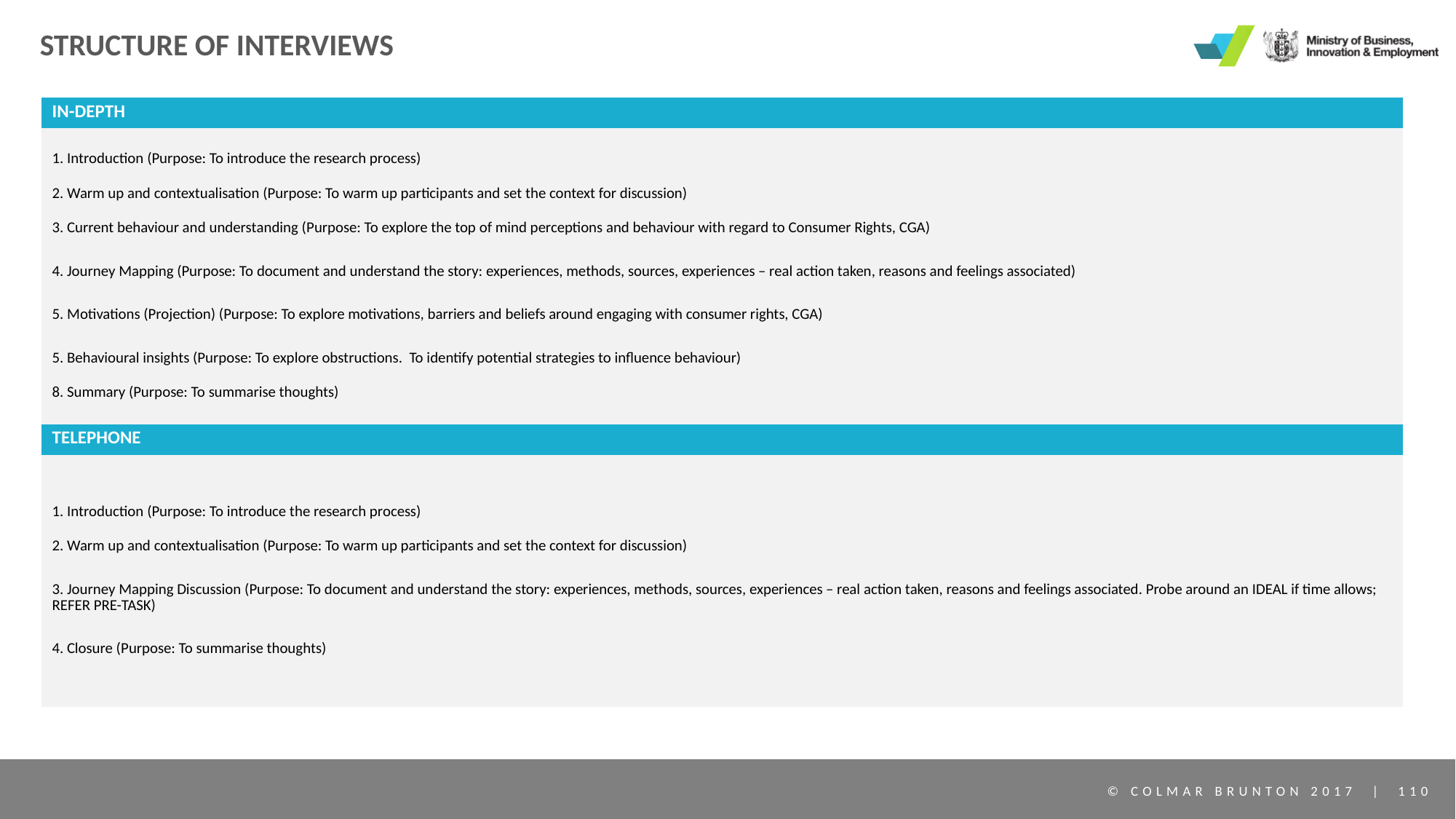

# STRUCTURE OF INTERVIEWS
| IN-DEPTH |
| --- |
| 1. Introduction (Purpose: To introduce the research process) 2. Warm up and contextualisation (Purpose: To warm up participants and set the context for discussion) 3. Current behaviour and understanding (Purpose: To explore the top of mind perceptions and behaviour with regard to Consumer Rights, CGA) 4. Journey Mapping (Purpose: To document and understand the story: experiences, methods, sources, experiences – real action taken, reasons and feelings associated) 5. Motivations (Projection) (Purpose: To explore motivations, barriers and beliefs around engaging with consumer rights, CGA) 5. Behavioural insights (Purpose: To explore obstructions. To identify potential strategies to influence behaviour) 8. Summary (Purpose: To summarise thoughts) |
| TELEPHONE |
| 1. Introduction (Purpose: To introduce the research process) 2. Warm up and contextualisation (Purpose: To warm up participants and set the context for discussion)   3. Journey Mapping Discussion (Purpose: To document and understand the story: experiences, methods, sources, experiences – real action taken, reasons and feelings associated. Probe around an IDEAL if time allows; REFER PRE-TASK) 4. Closure (Purpose: To summarise thoughts) |